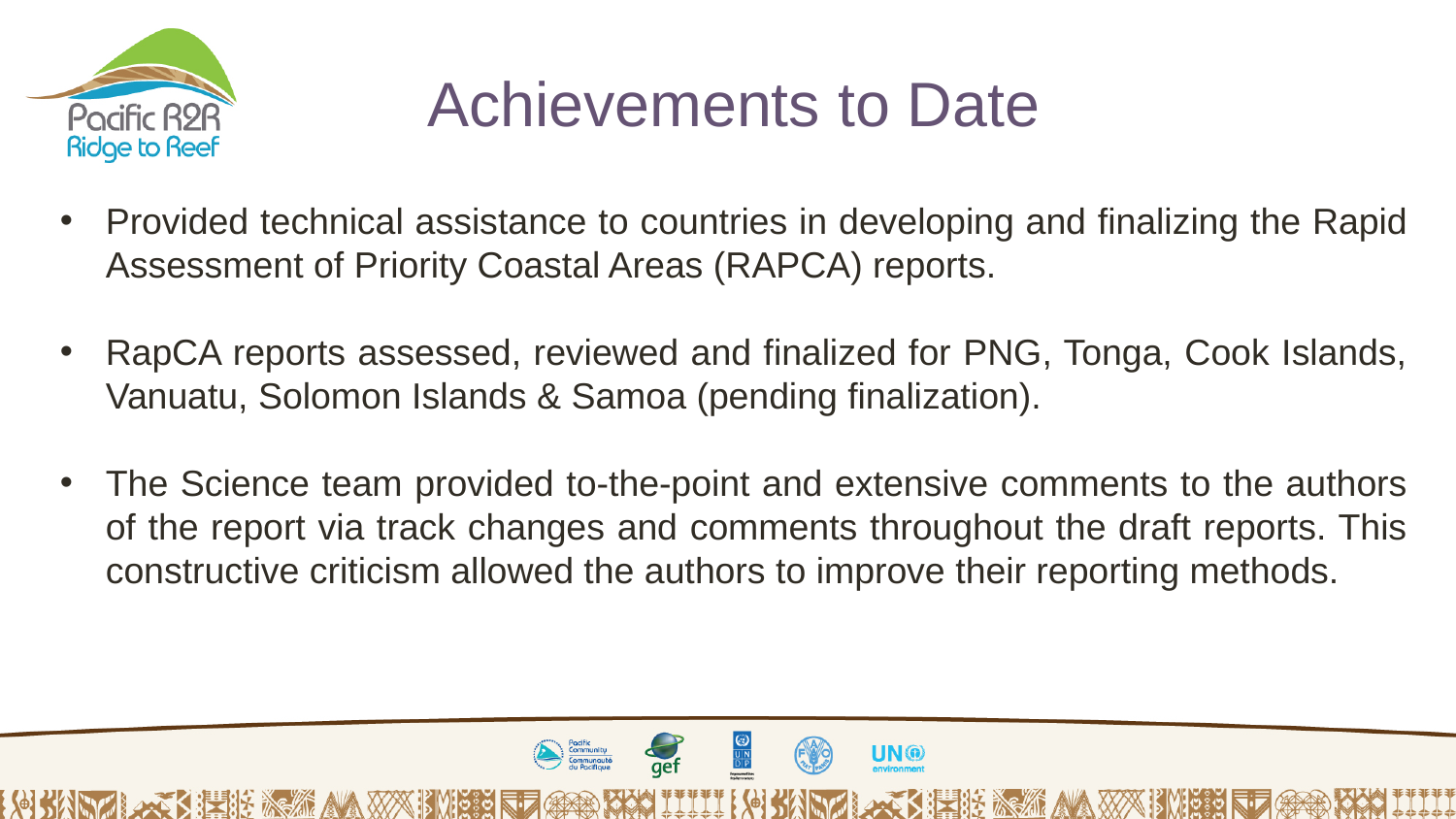

Achievements to Date
Provided technical assistance to countries in developing and finalizing the Rapid Assessment of Priority Coastal Areas (RAPCA) reports.

RapCA reports assessed, reviewed and finalized for PNG, Tonga, Cook Islands, Vanuatu, Solomon Islands & Samoa (pending finalization).

The Science team provided to-the-point and extensive comments to the authors of the report via track changes and comments throughout the draft reports. This constructive criticism allowed the authors to improve their reporting methods.